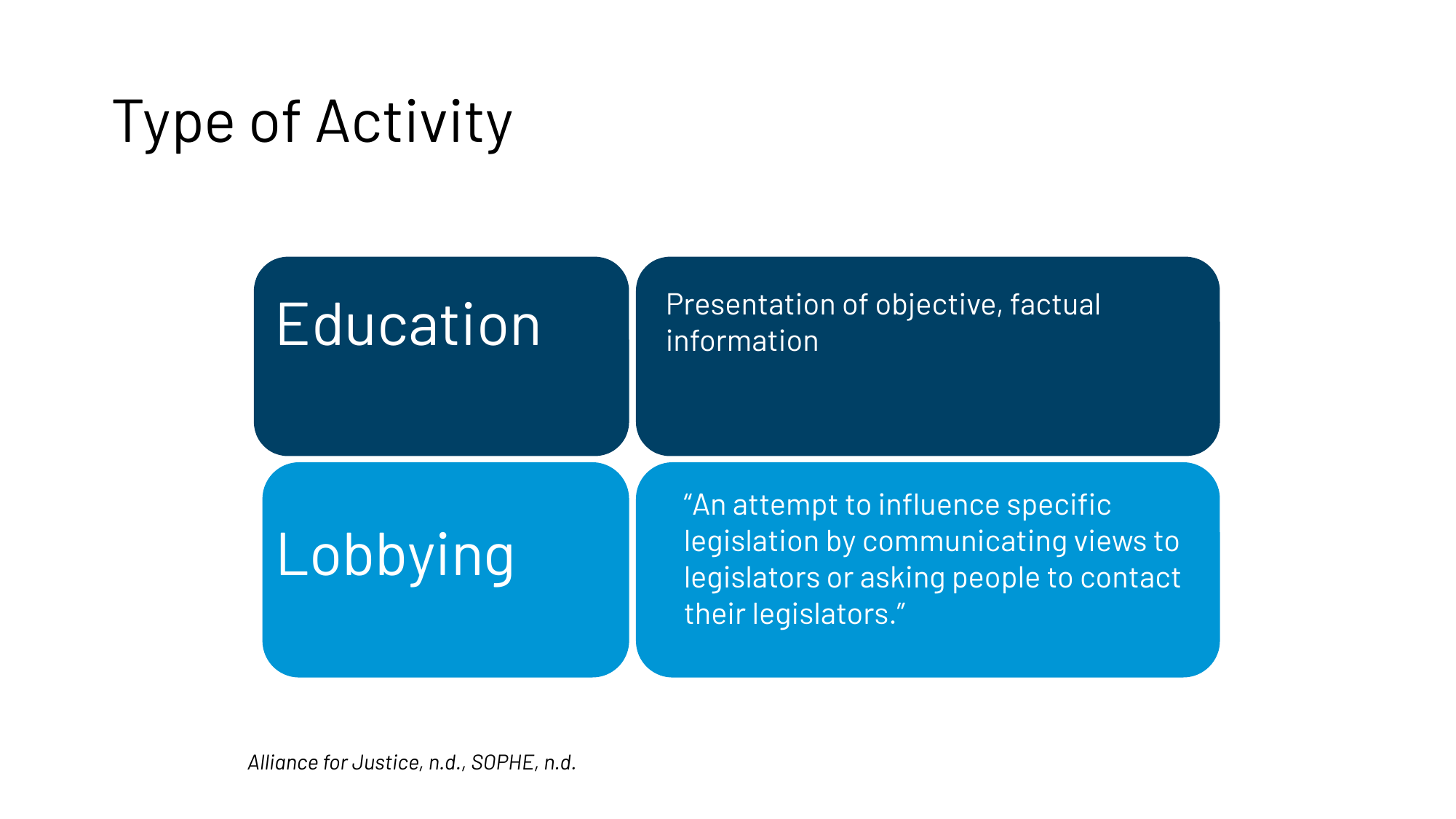

# Type of Activity

Education
Presentation of objective, factual information

“An attempt to influence specific legislation by communicating views to legislators or asking people to contact their legislators.”
Lobbying
Alliance for Justice, n.d., SOPHE, n.d.